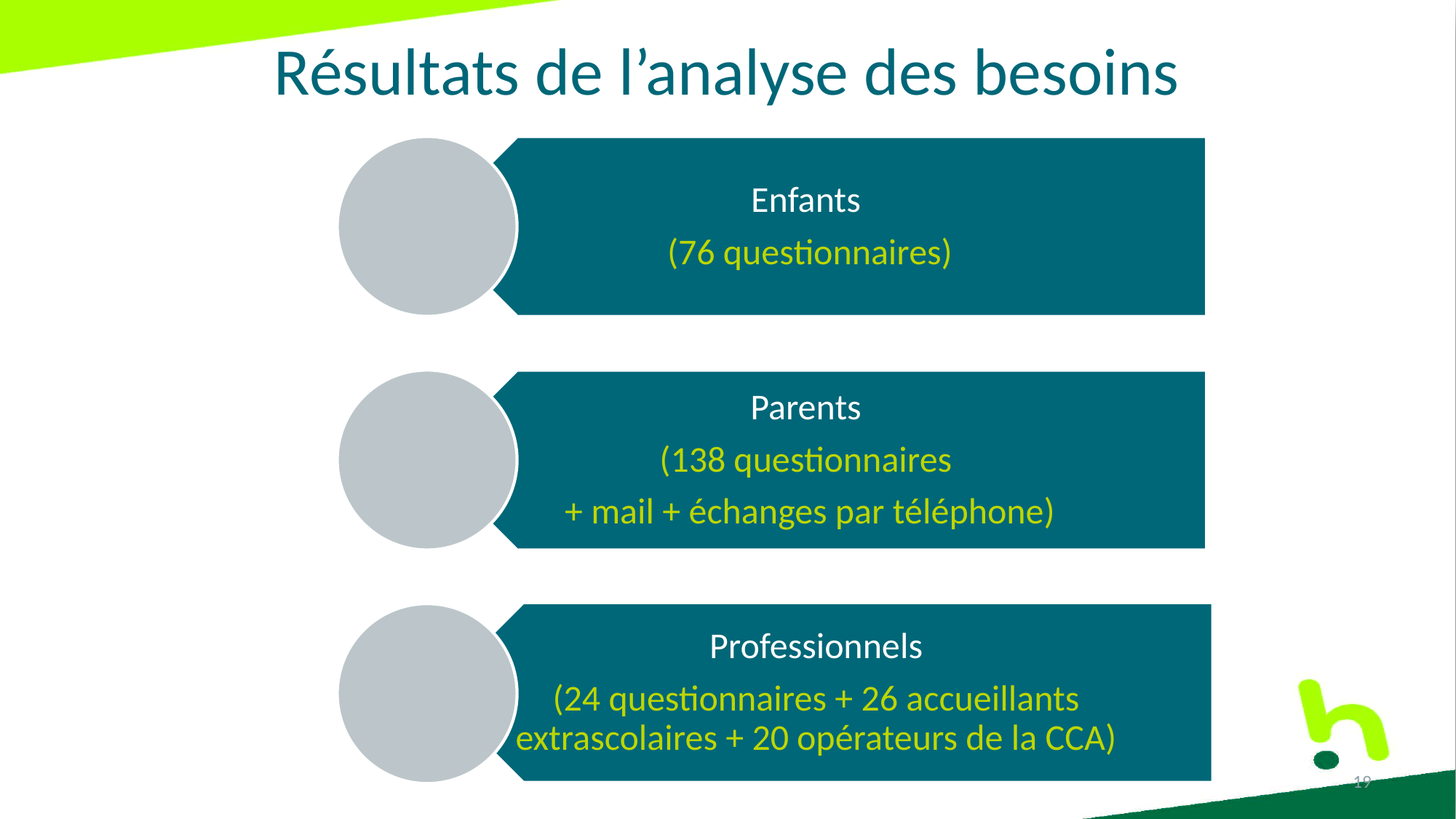

# Résultats de l’analyse des besoins
Enfants
(76 questionnaires)
Parents
(138 questionnaires
+ mail + échanges par téléphone)
Professionnels
(24 questionnaires + 26 accueillants extrascolaires + 20 opérateurs de la CCA)

19